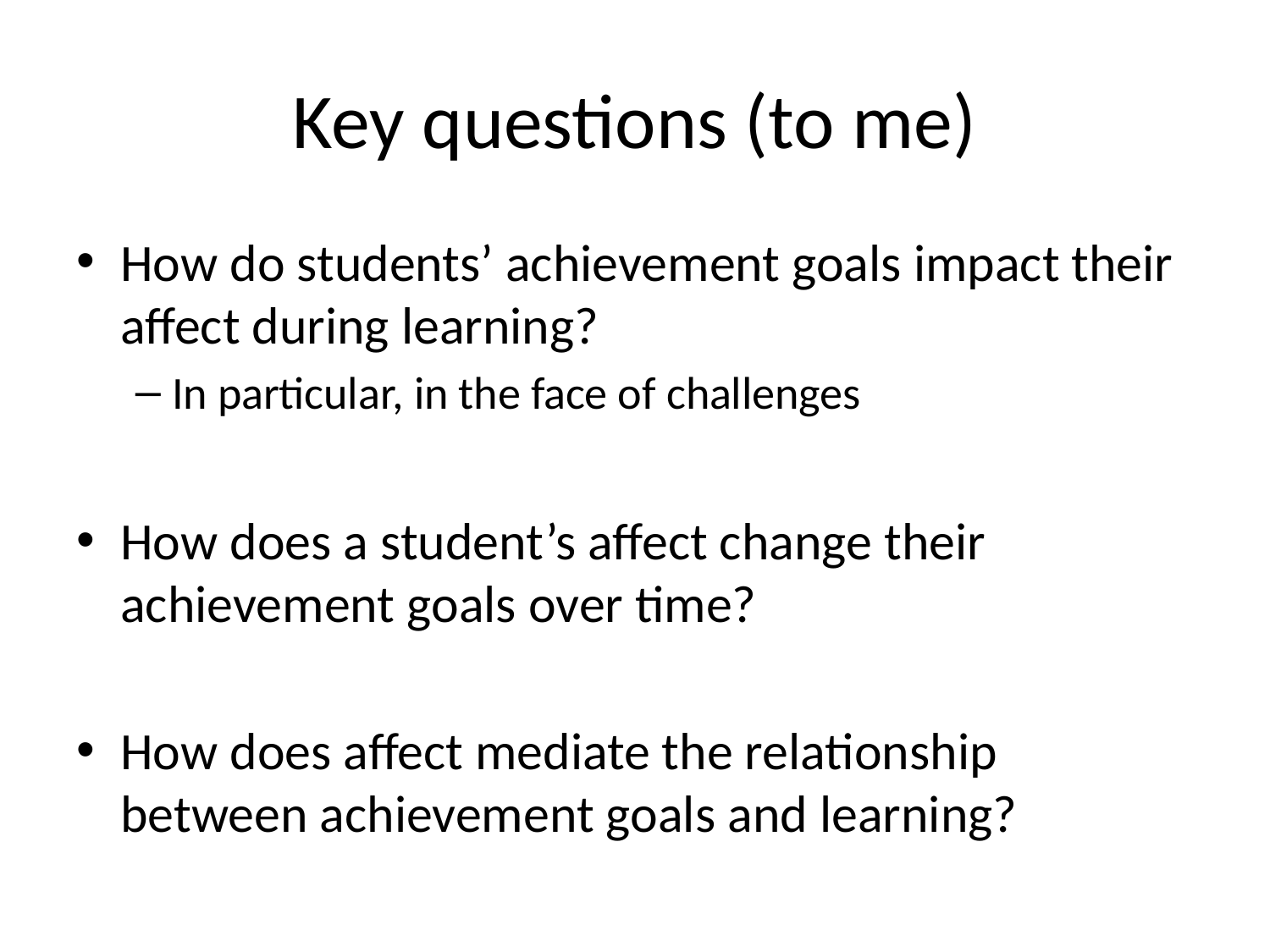

# Key questions (to me)
How do students’ achievement goals impact their affect during learning?
In particular, in the face of challenges

How does a student’s affect change their achievement goals over time?

How does affect mediate the relationship between achievement goals and learning?